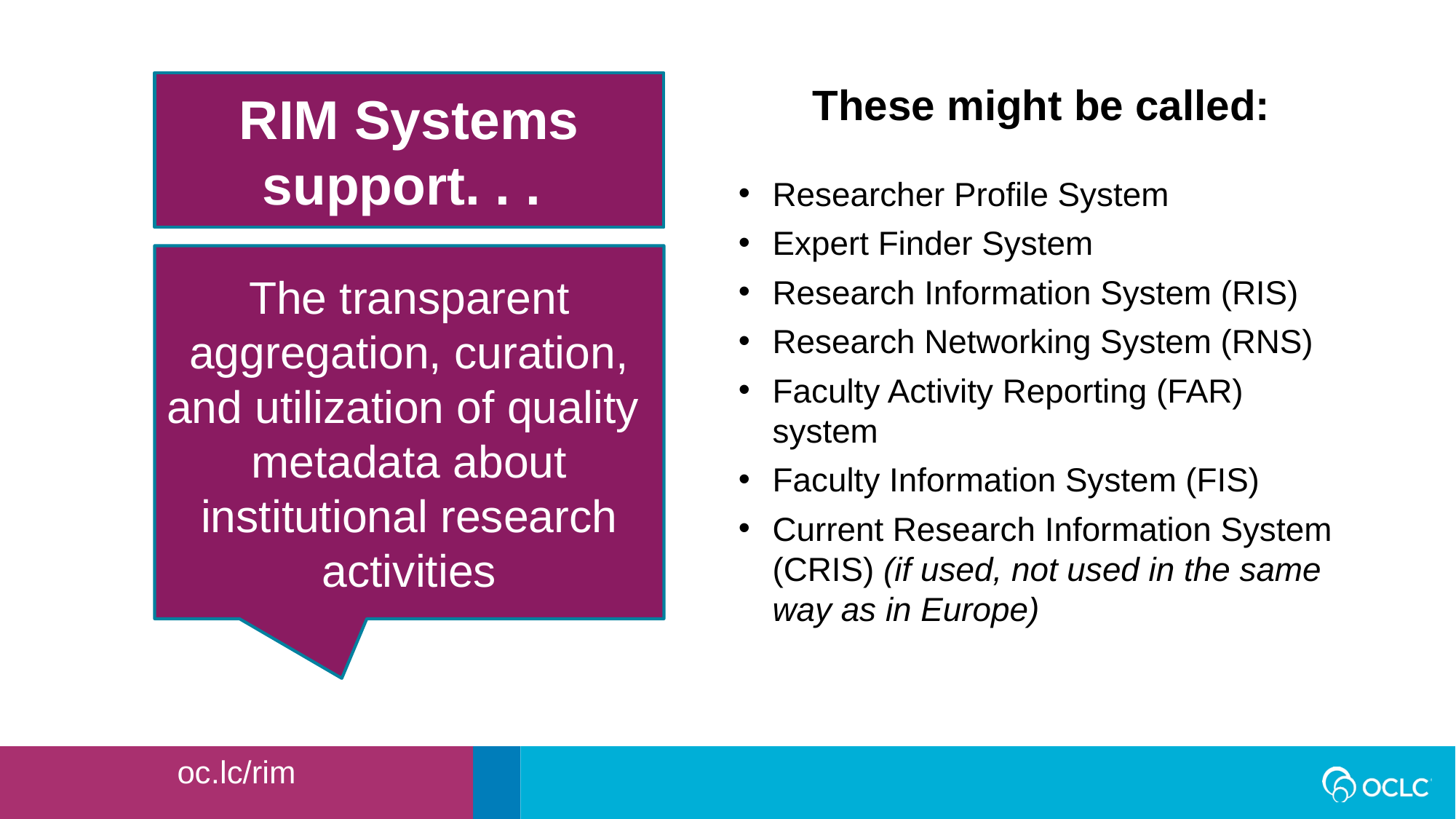

RIM Systems support. . .
These might be called:

Researcher Profile System
Expert Finder System
Research Information System (RIS)
Research Networking System (RNS)
Faculty Activity Reporting (FAR) system
Faculty Information System (FIS)
Current Research Information System (CRIS) (if used, not used in the same way as in Europe)
The transparent aggregation, curation, and utilization of quality  metadata about institutional research activities
oc.lc/rim